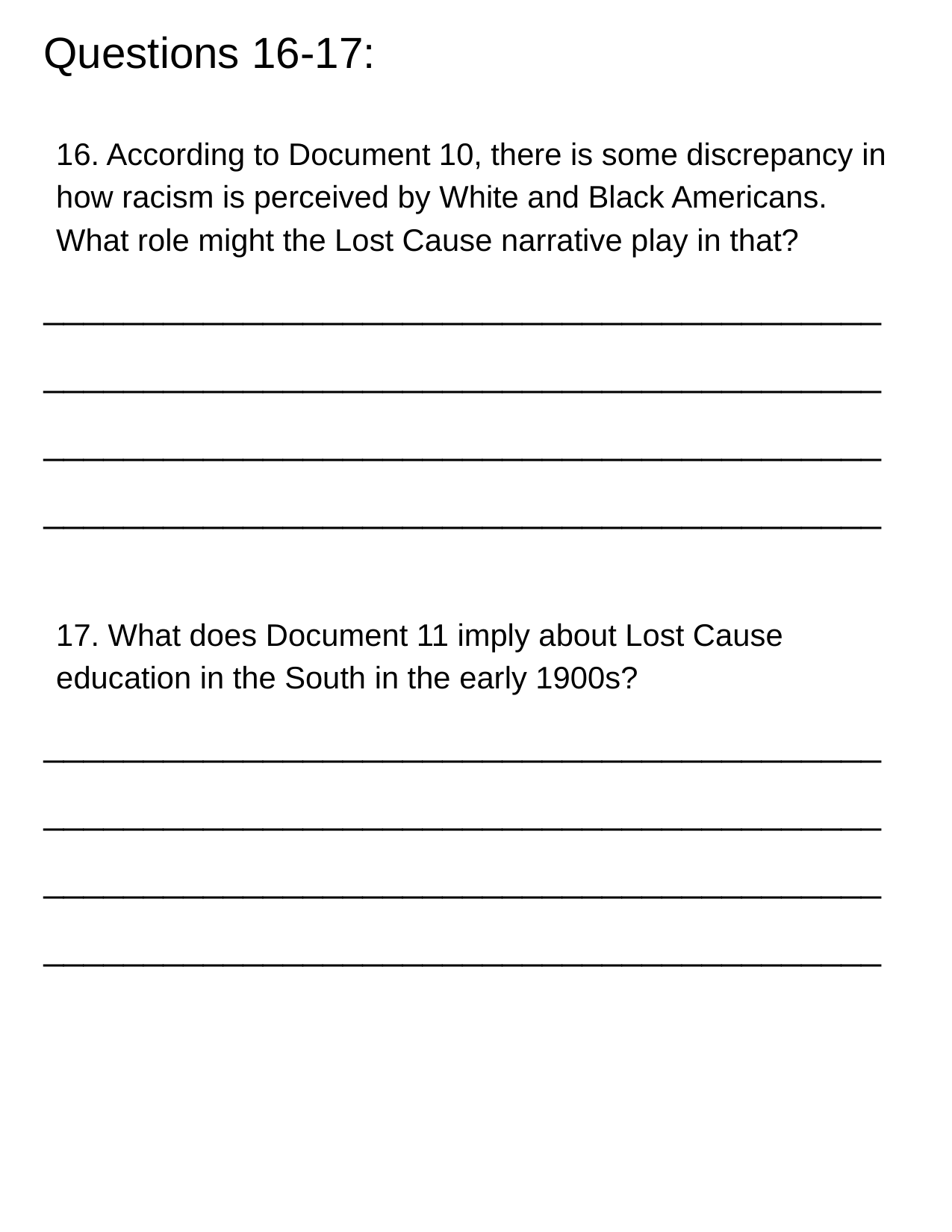

# Questions 16-17:
16. According to Document 10, there is some discrepancy in how racism is perceived by White and Black Americans. What role might the Lost Cause narrative play in that?
__________________________________________
__________________________________________
__________________________________________
__________________________________________

17. What does Document 11 imply about Lost Cause education in the South in the early 1900s?
__________________________________________
__________________________________________
__________________________________________
__________________________________________